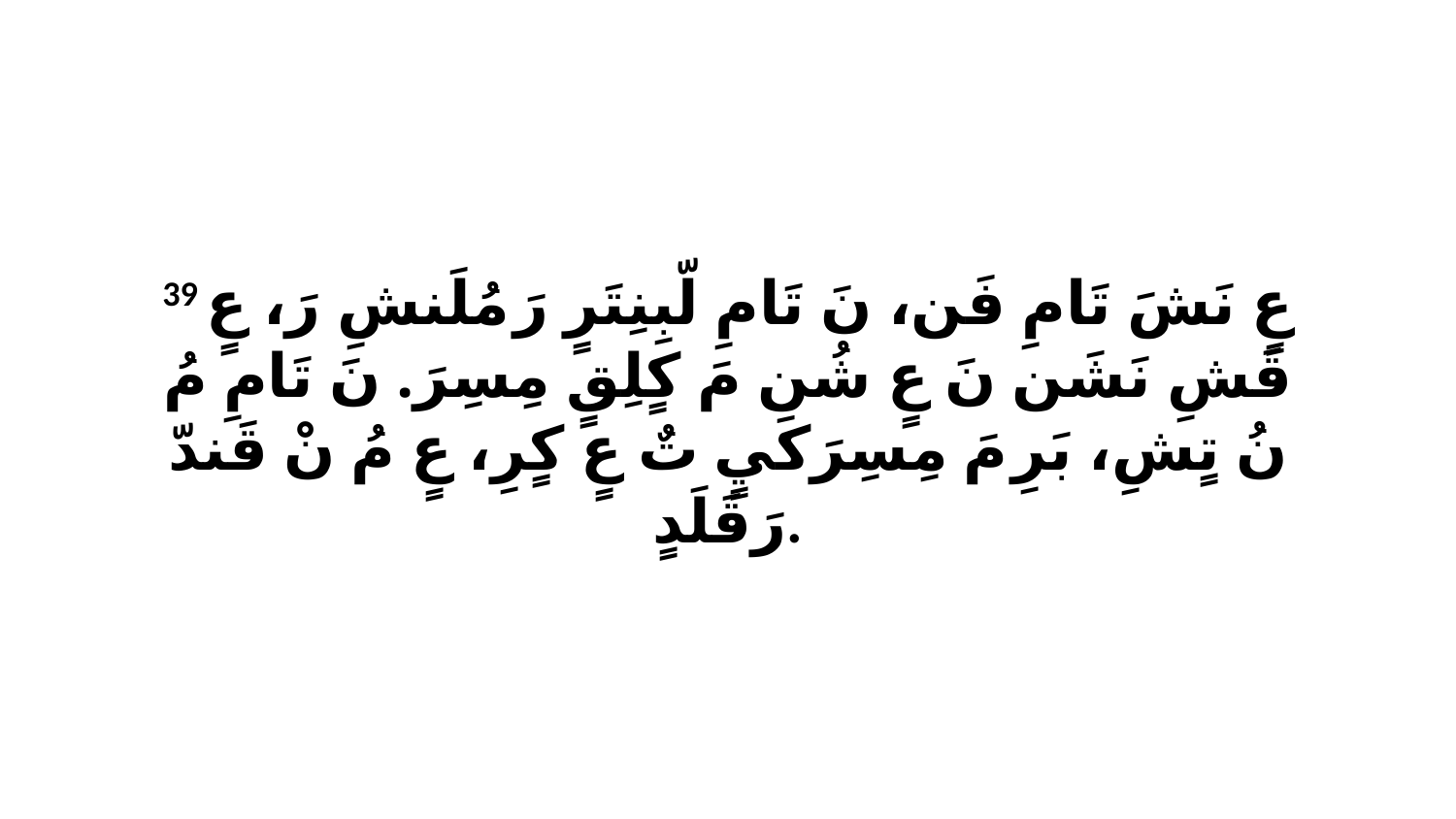

39 عٍ نَشَ تَامِ فَن، نَ تَامِ لّبِنِتَرٍ رَ مُلَنشِ رَ، عٍ قَشِ نَشَن نَ عٍ شُن مَ كٍلِقٍ مِسِرَ. نَ تَامِ مُ نُ تٍشِ، بَرِ مَ مِسِرَكَيٍ تٌ عٍ كٍرِ، عٍ مُ نْ قَندّ رَقَلَدٍ.